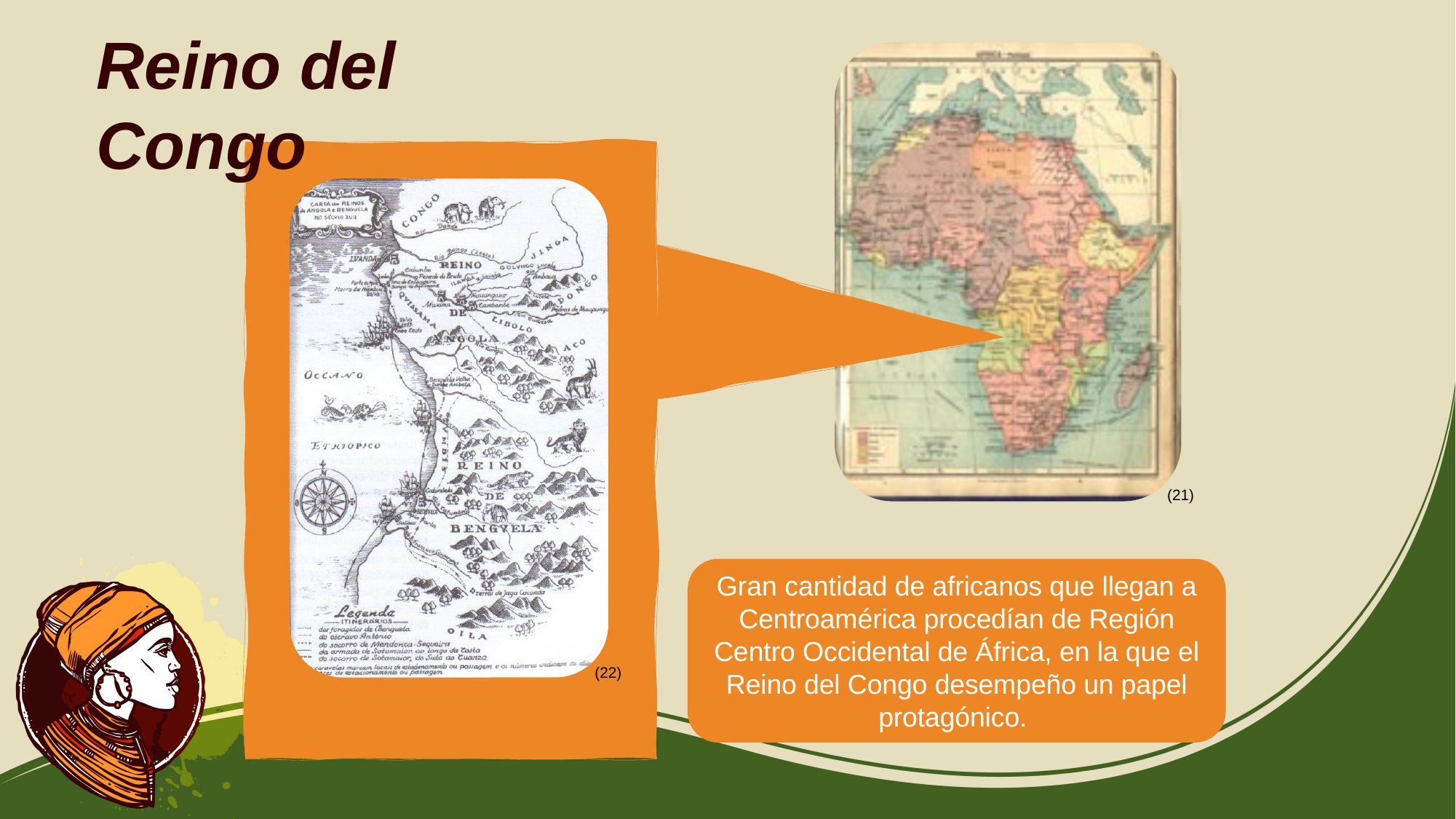

Reino del Congo

(21)

(22)
Gran cantidad de africanos que llegan a Centroamérica procedían de Región Centro Occidental de África, en la que el Reino del Congo desempeño un papel protagónico.